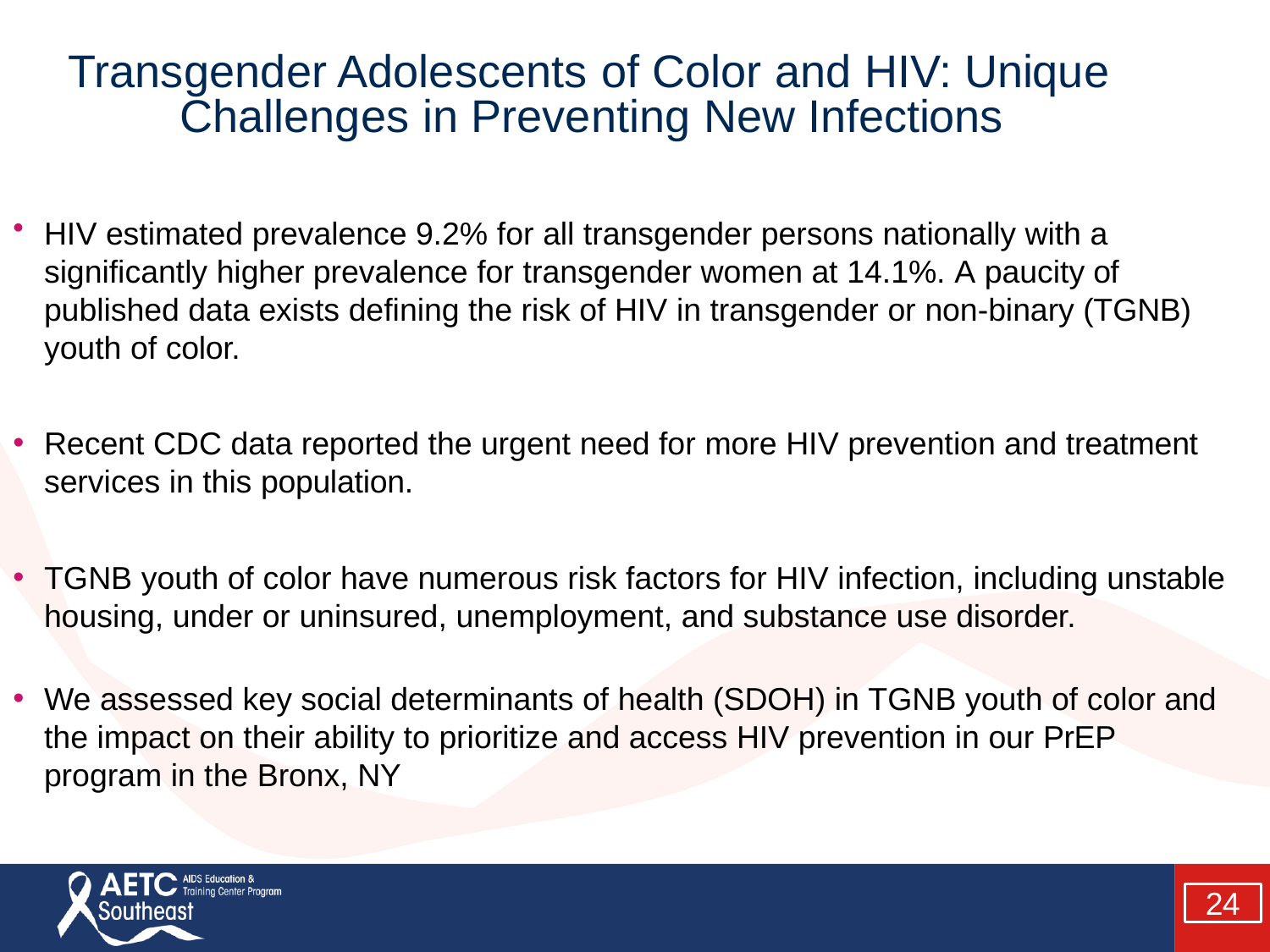

# Transgender Adolescents of Color and HIV: Unique Challenges in Preventing New Infections
HIV estimated prevalence 9.2% for all transgender persons nationally with a significantly higher prevalence for transgender women at 14.1%. A paucity of published data exists defining the risk of HIV in transgender or non-binary (TGNB) youth of color.

Recent CDC data reported the urgent need for more HIV prevention and treatment services in this population.

TGNB youth of color have numerous risk factors for HIV infection, including unstable housing, under or uninsured, unemployment, and substance use disorder.

We assessed key social determinants of health (SDOH) in TGNB youth of color and the impact on their ability to prioritize and access HIV prevention in our PrEP program in the Bronx, NY

24